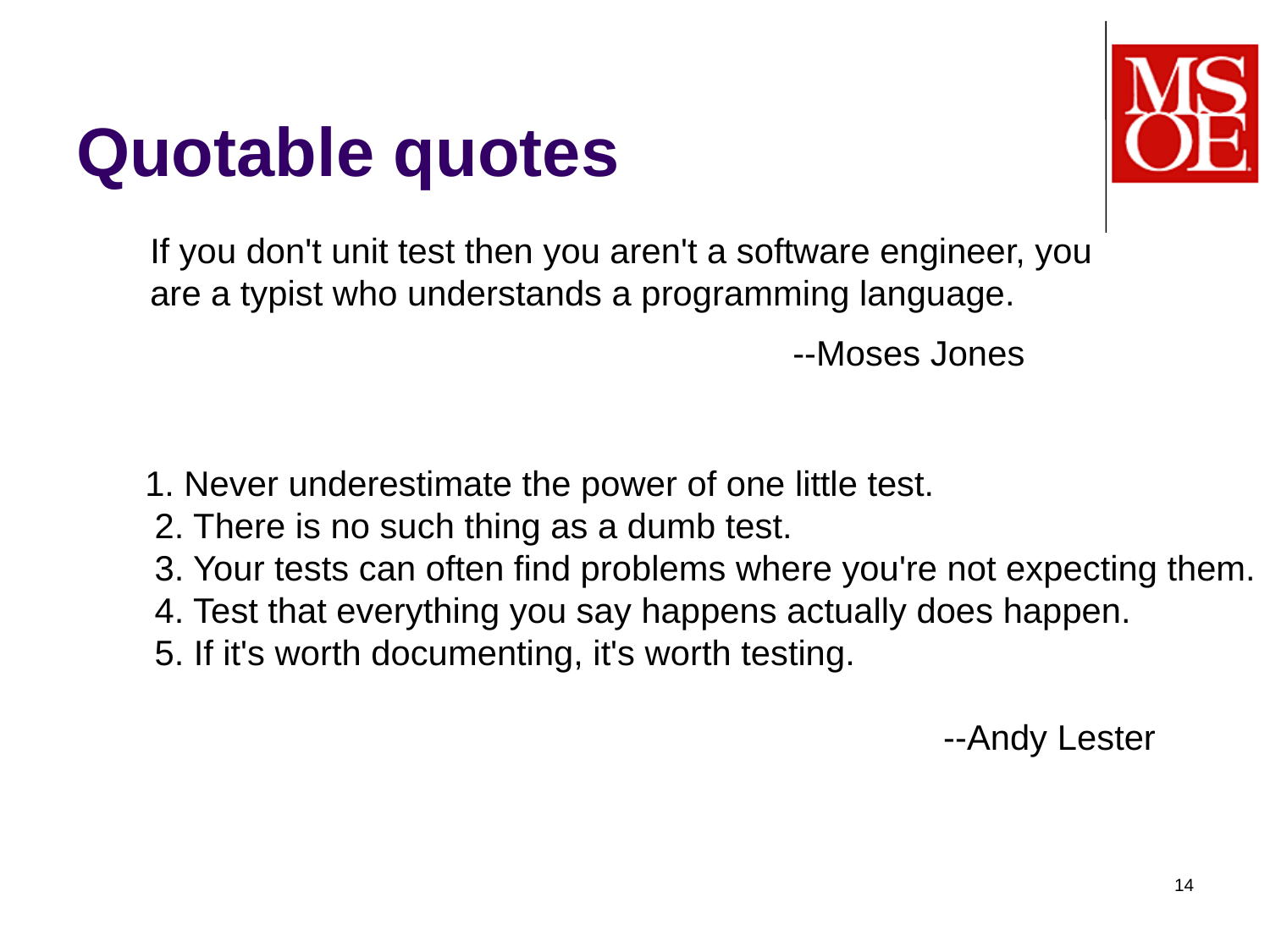

# Quotable quotes
If you don't unit test then you aren't a software engineer, you are a typist who understands a programming language.
                                                                  --Moses Jones

      1. Never underestimate the power of one little test.
       2. There is no such thing as a dumb test.
       3. Your tests can often find problems where you're not expecting them.
       4. Test that everything you say happens actually does happen.
       5. If it's worth documenting, it's worth testing.

                                                                                        --Andy Lester
14